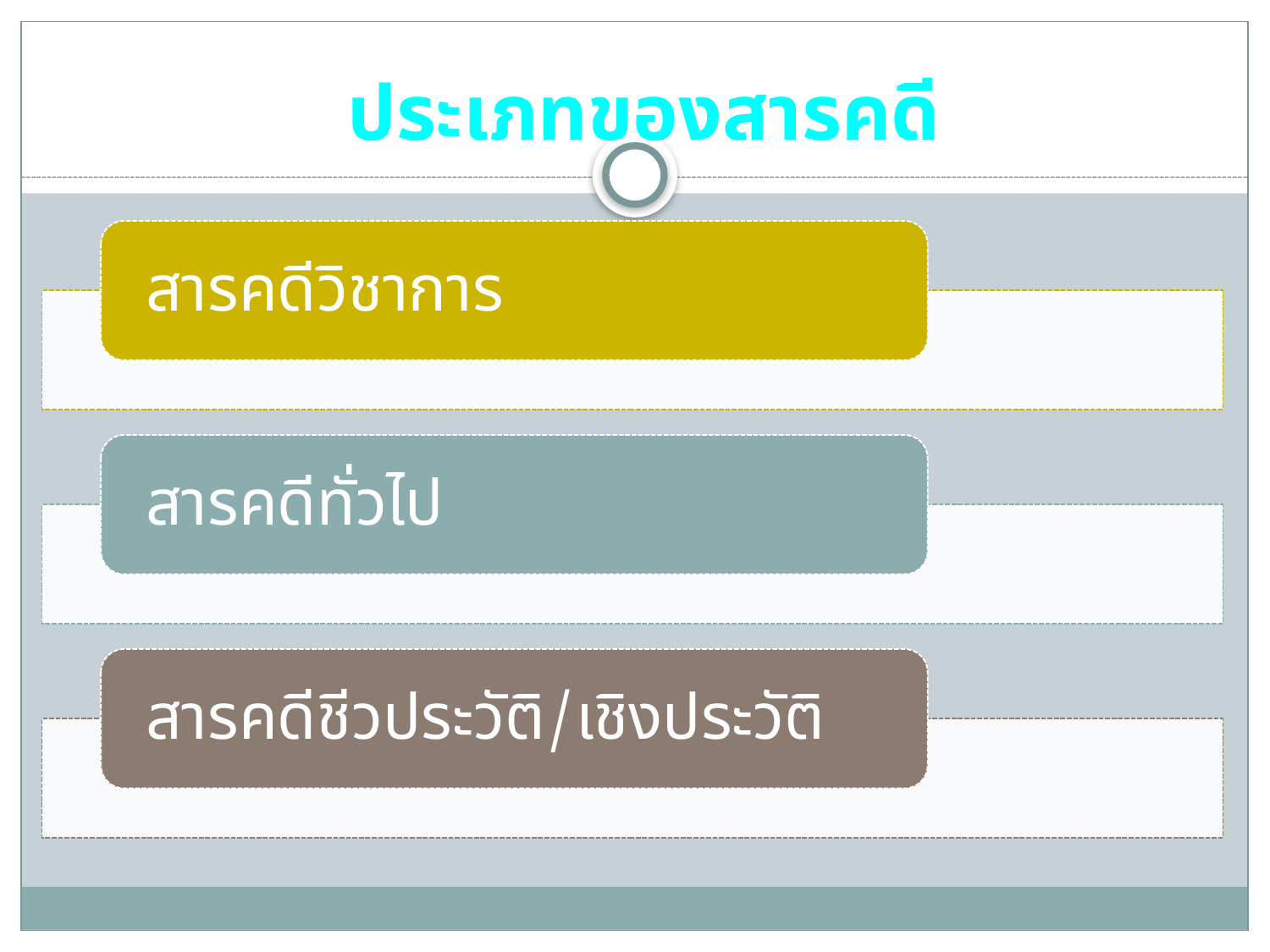

# ประเภทของสารคดี
สารคดีวิชาการ
สารคดีทั่วไป
สารคดีชีวประวัติ/เชิงประวัติ